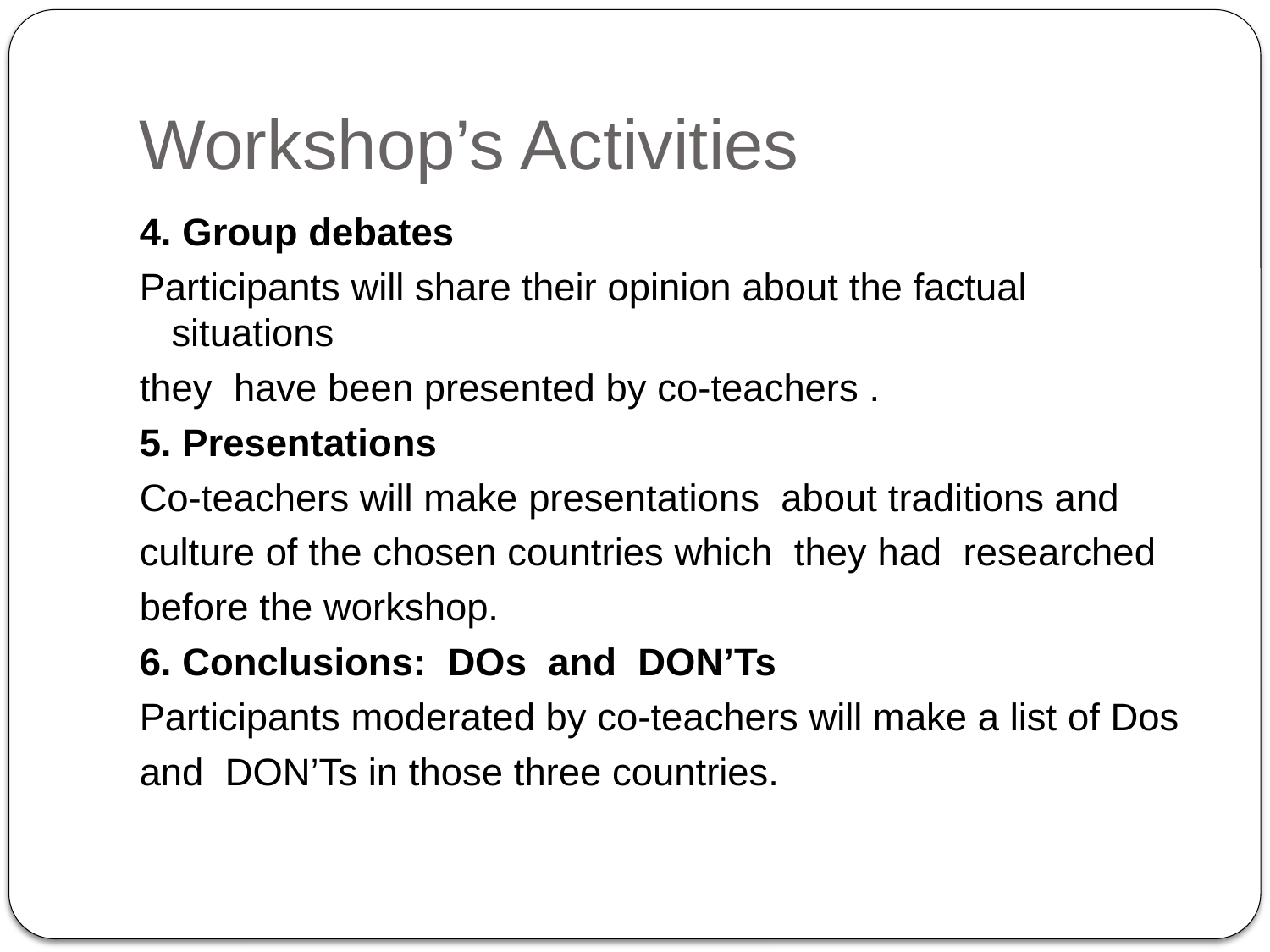

# Workshop’s Activities
4. Group debates
Participants will share their opinion about the factual situations
they  have been presented by co-teachers .
5. Presentations
Co-teachers will make presentations  about traditions and
culture of the chosen countries which  they had  researched
before the workshop.
6. Conclusions:  DOs  and  DON’Ts
Participants moderated by co-teachers will make a list of Dos
and  DON’Ts in those three countries.